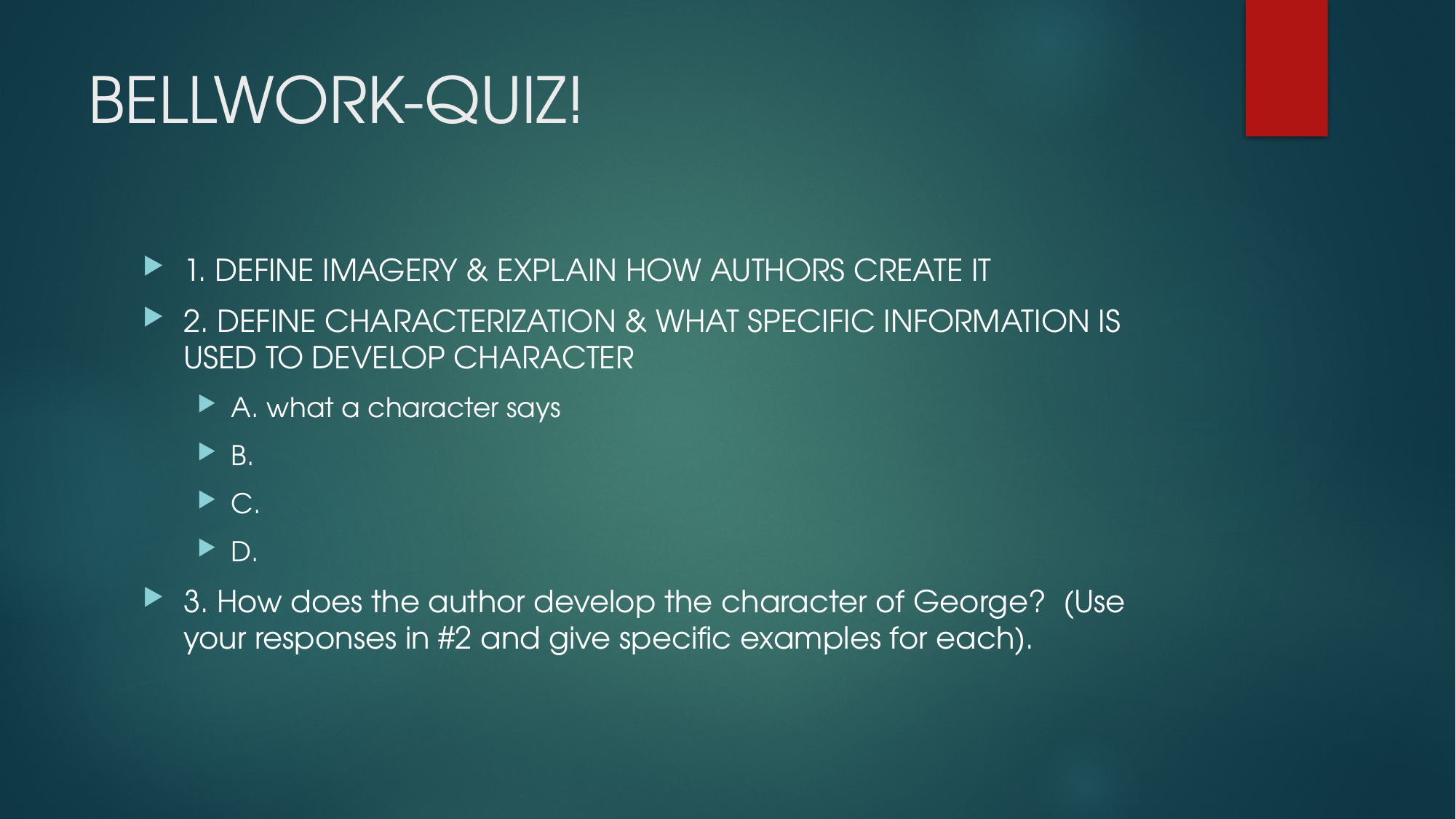

# BELLWORK-QUIZ!
1. DEFINE IMAGERY & EXPLAIN HOW AUTHORS CREATE IT
2. DEFINE CHARACTERIZATION & WHAT SPECIFIC INFORMATION IS USED TO DEVELOP CHARACTER
A. what a character says
B.
C.
D.
3. How does the author develop the character of George?  (Use your responses in #2 and give specific examples for each).